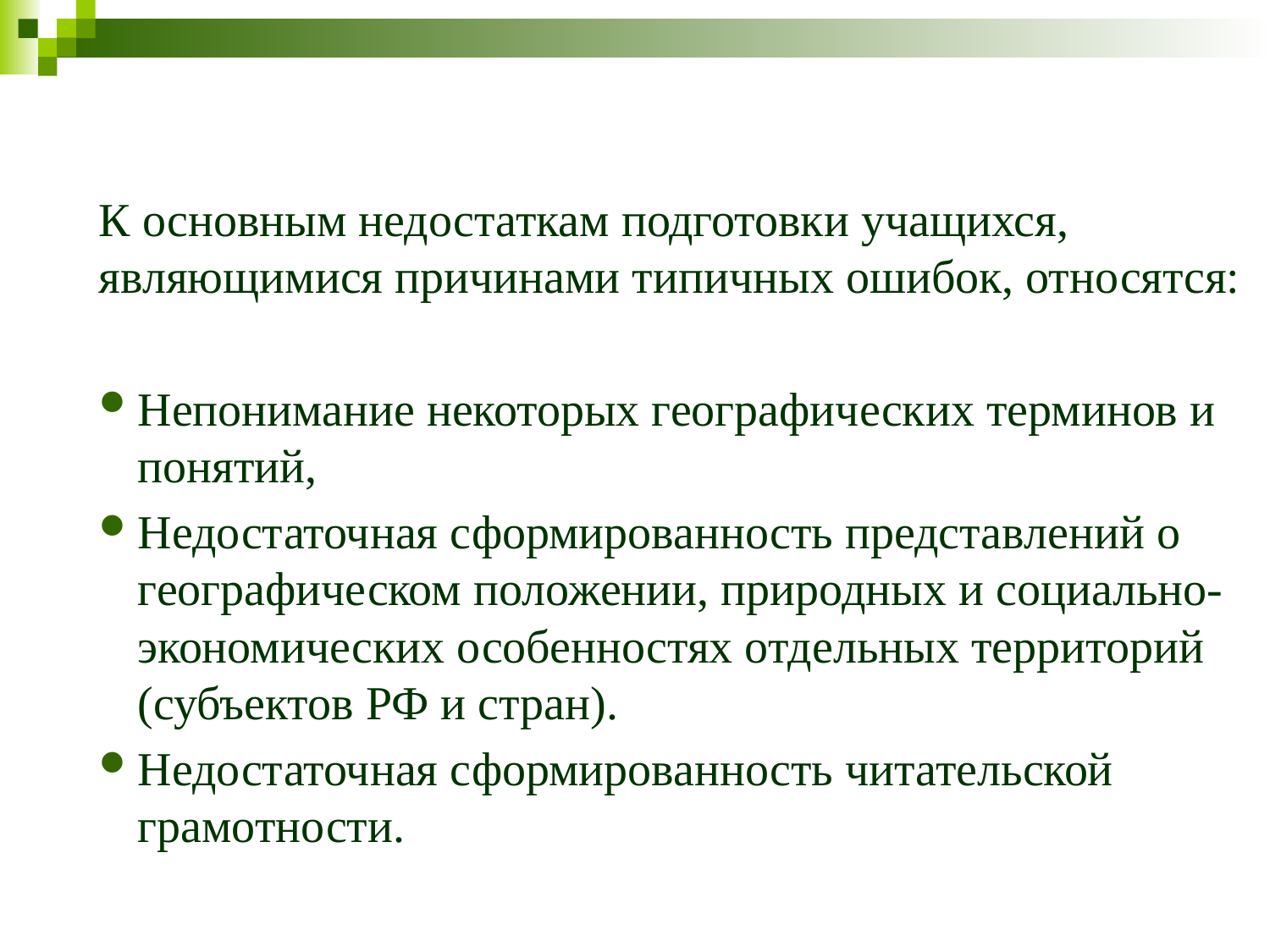

К основным недостаткам подготовки учащихся, являющимися причинами типичных ошибок, относятся:

Непонимание некоторых географических терминов и понятий,
Недостаточная сформированность представлений о географическом положении, природных и социально-экономических особенностях отдельных территорий (субъектов РФ и стран).
Недостаточная сформированность читательской грамотности.